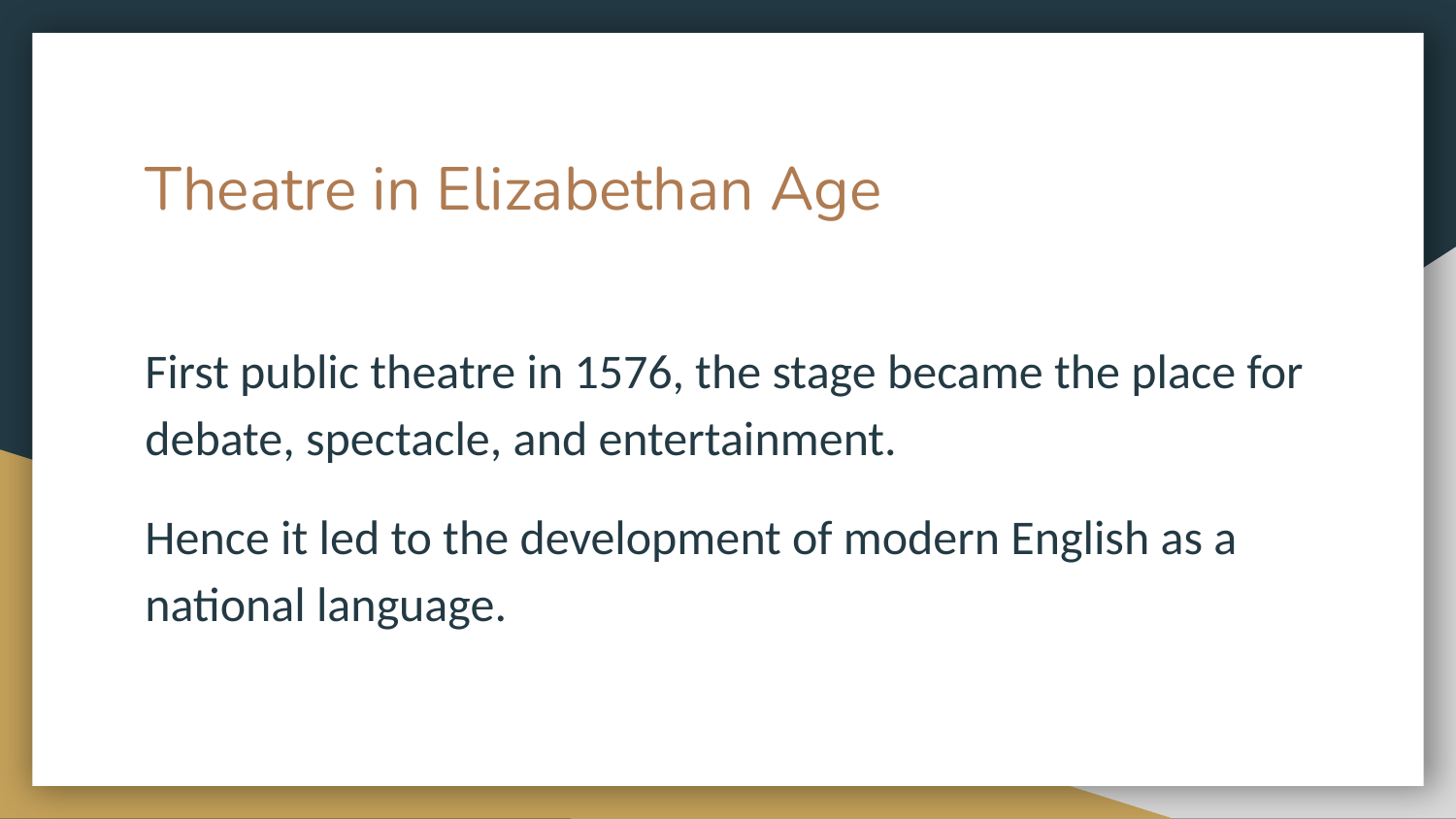

# Theatre in Elizabethan Age

First public theatre in 1576, the stage became the place for debate, spectacle, and entertainment.
Hence it led to the development of modern English as a national language.